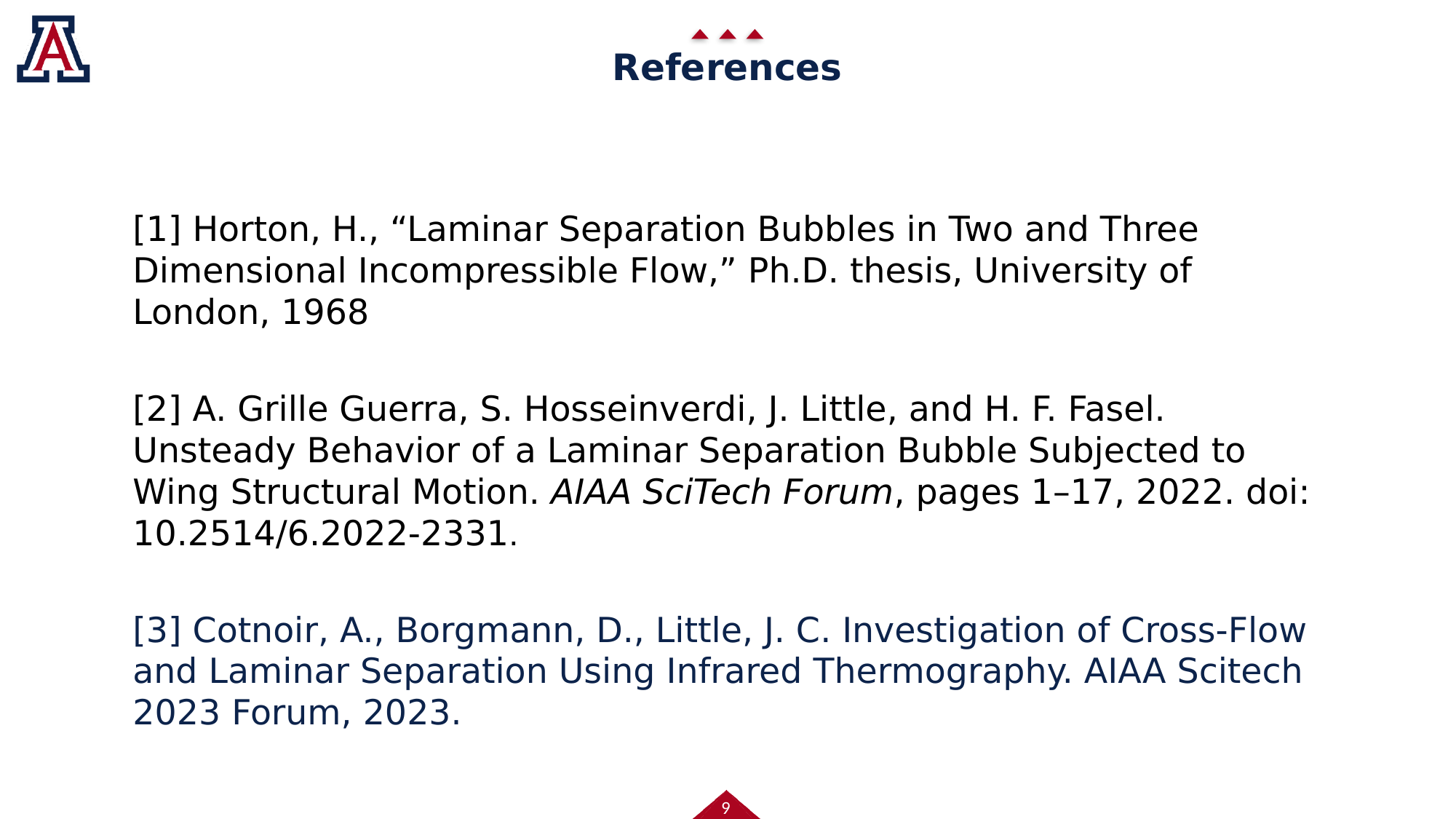

# References
[1] Horton, H., “Laminar Separation Bubbles in Two and Three Dimensional Incompressible Flow,” Ph.D. thesis, University of London, 1968

[2] A. Grille Guerra, S. Hosseinverdi, J. Little, and H. F. Fasel. Unsteady Behavior of a Laminar Separation Bubble Subjected to Wing Structural Motion. AIAA SciTech Forum, pages 1–17, 2022. doi: 10.2514/6.2022-2331.

[3] Cotnoir, A., Borgmann, D., Little, J. C. Investigation of Cross-Flow and Laminar Separation Using Infrared Thermography. AIAA Scitech 2023 Forum, 2023.

9